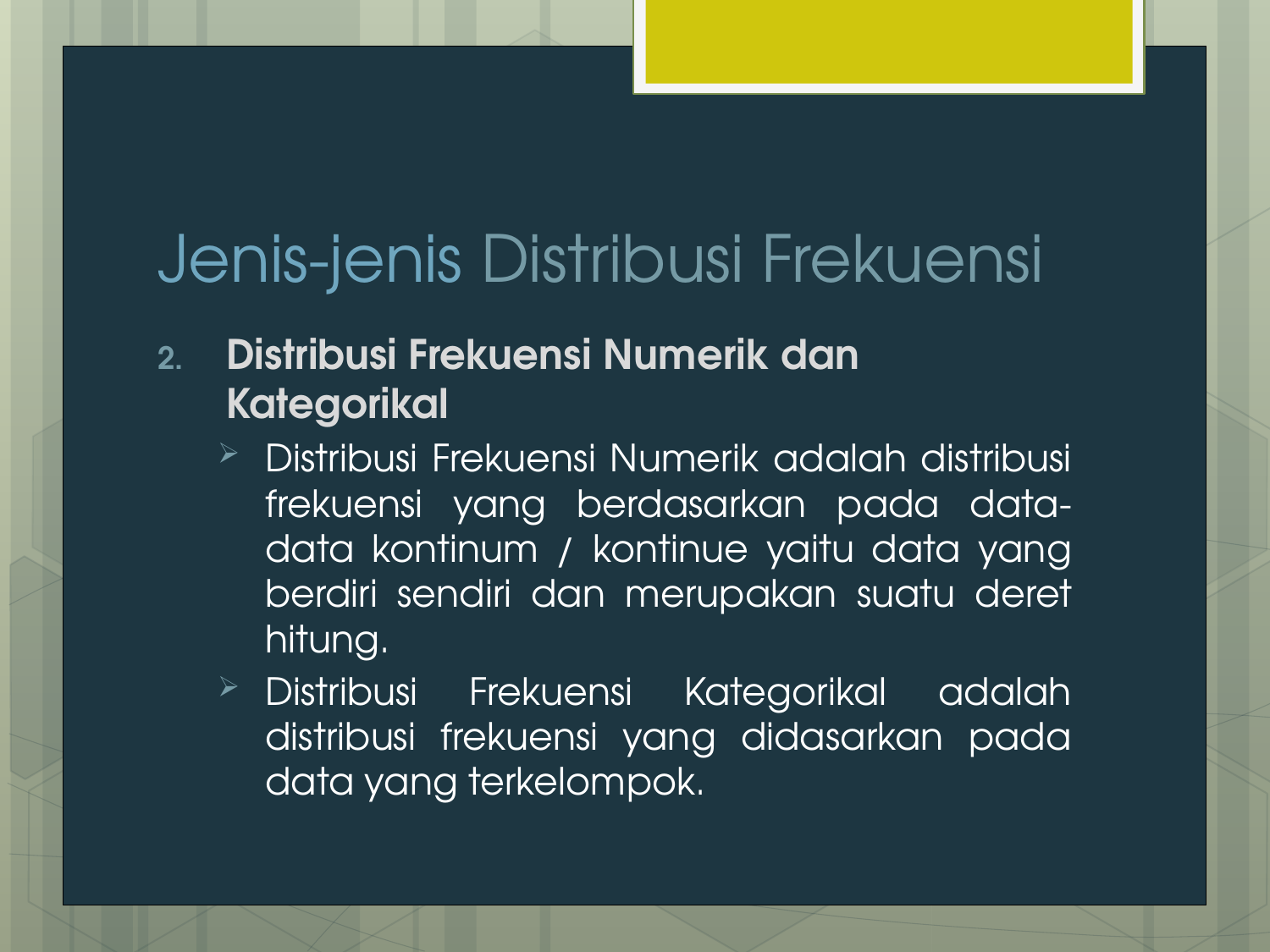

# Jenis-jenis Distribusi Frekuensi
Distribusi Frekuensi Numerik dan Kategorikal
Distribusi Frekuensi Numerik adalah distribusi frekuensi yang berdasarkan pada data-data kontinum / kontinue yaitu data yang berdiri sendiri dan merupakan suatu deret hitung.
Distribusi Frekuensi Kategorikal adalah distribusi frekuensi yang didasarkan pada data yang terkelompok.